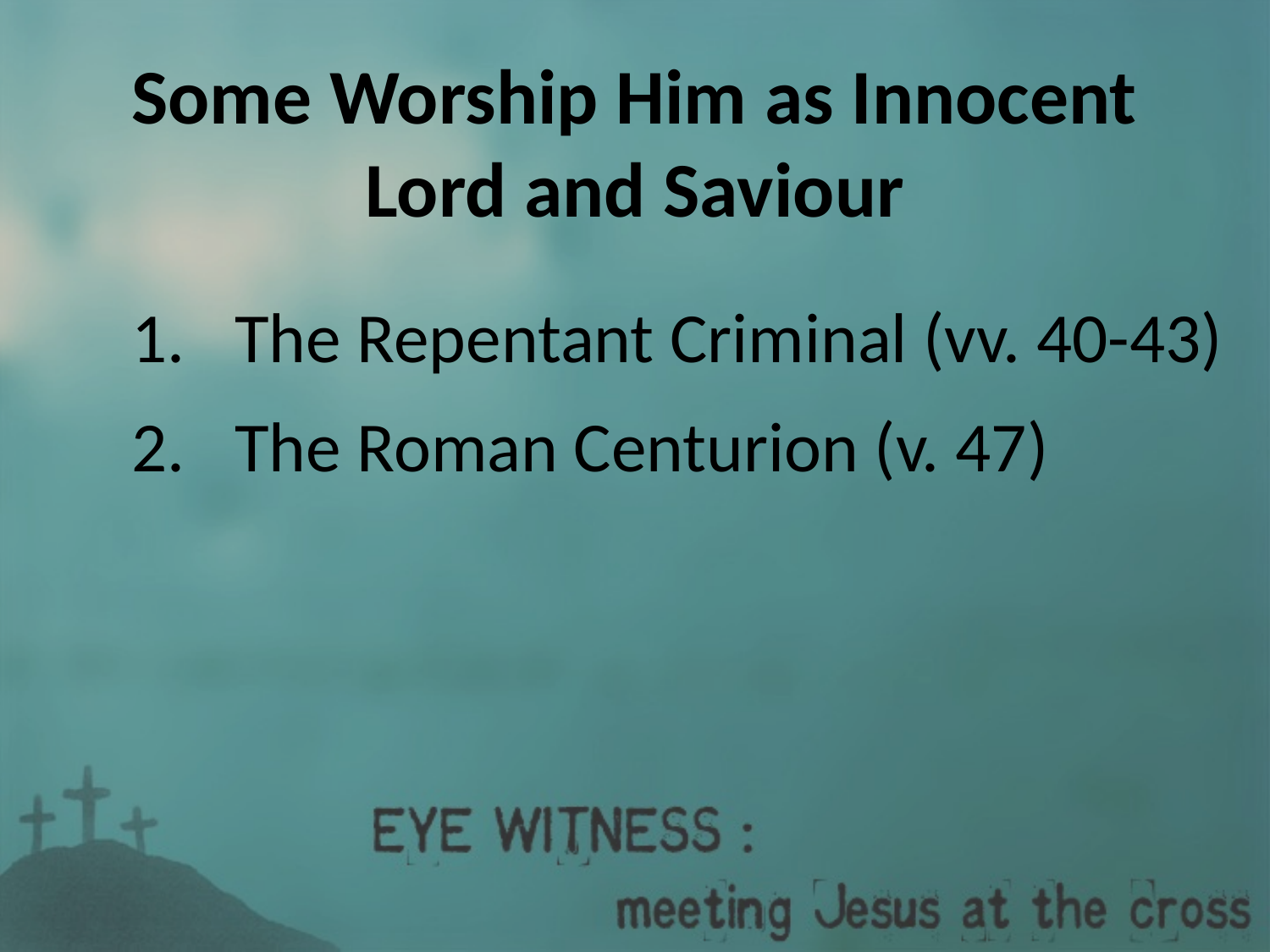

# Some Worship Him as Innocent Lord and Saviour
The Repentant Criminal (vv. 40-43)
The Roman Centurion (v. 47)